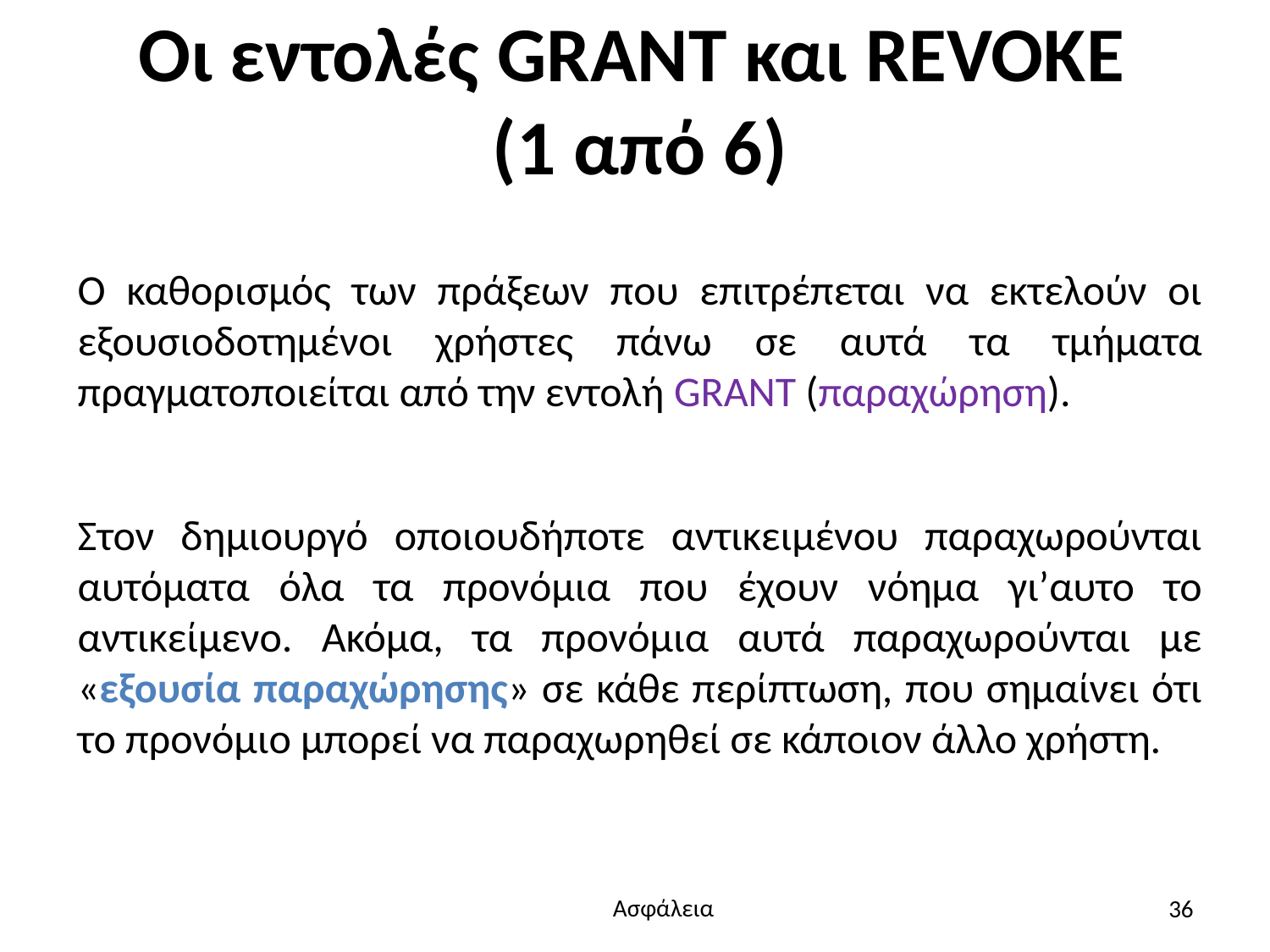

# Οι εντολές GRANT και REVOKE (1 από 6)
Ο καθορισμός των πράξεων που επιτρέπεται να εκτελούν οι εξουσιοδοτημένοι χρήστες πάνω σε αυτά τα τμήματα πραγματοποιείται από την εντολή GRANT (παραχώρηση).

Στον δημιουργό οποιουδήποτε αντικειμένου παραχωρούνται αυτόματα όλα τα προνόμια που έχουν νόημα γι’αυτο το αντικείμενο. Ακόμα, τα προνόμια αυτά παραχωρούνται με «εξουσία παραχώρησης» σε κάθε περίπτωση, που σημαίνει ότι το προνόμιο μπορεί να παραχωρηθεί σε κάποιον άλλο χρήστη.
36
Ασφάλεια